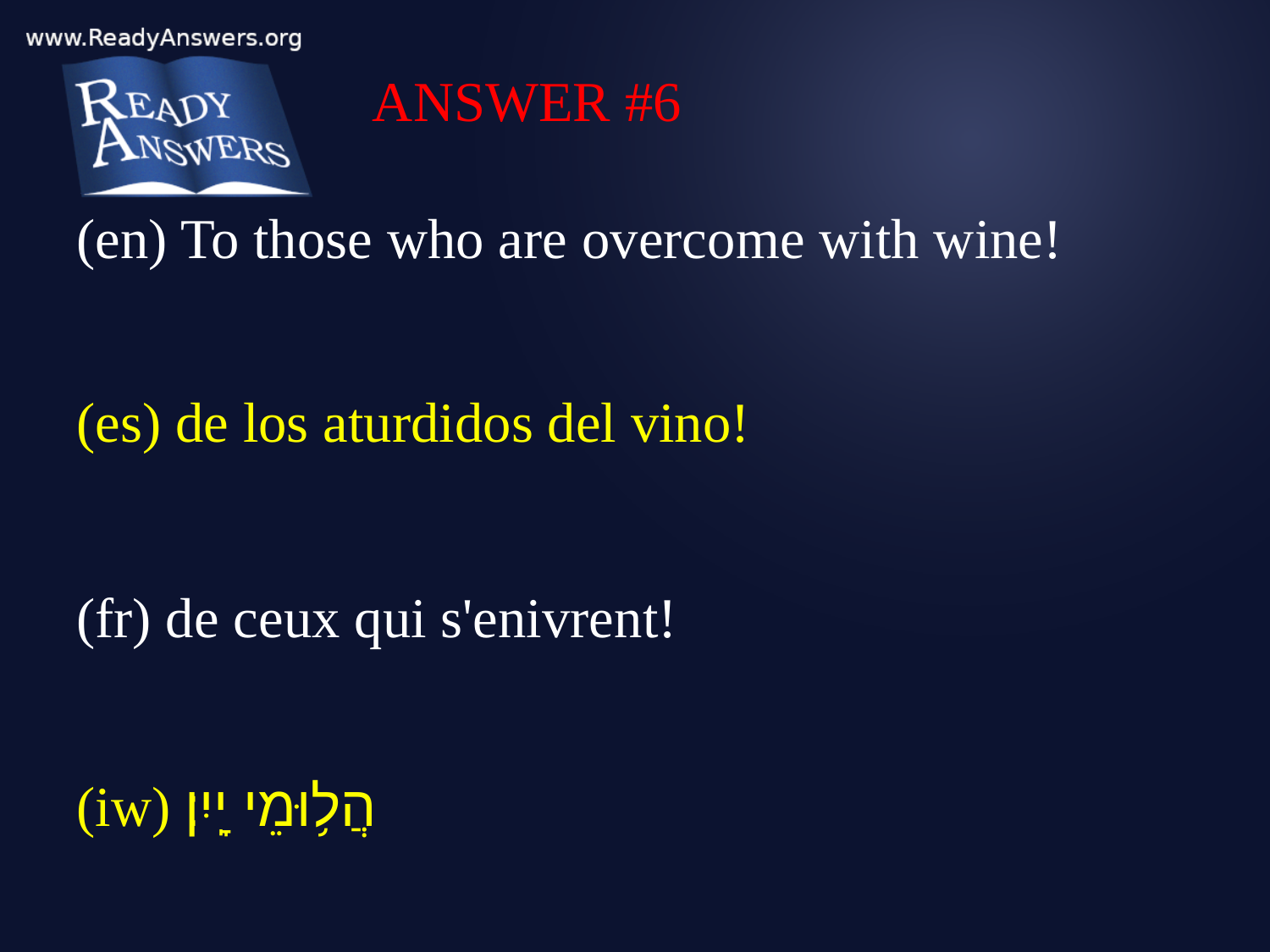

ANSWER #6
(en) To those who are overcome with wine!
(es) de los aturdidos del vino!
(fr) de ceux qui s'enivrent!
(iw) הֲל֥וּמֵי יָֽיִן׃